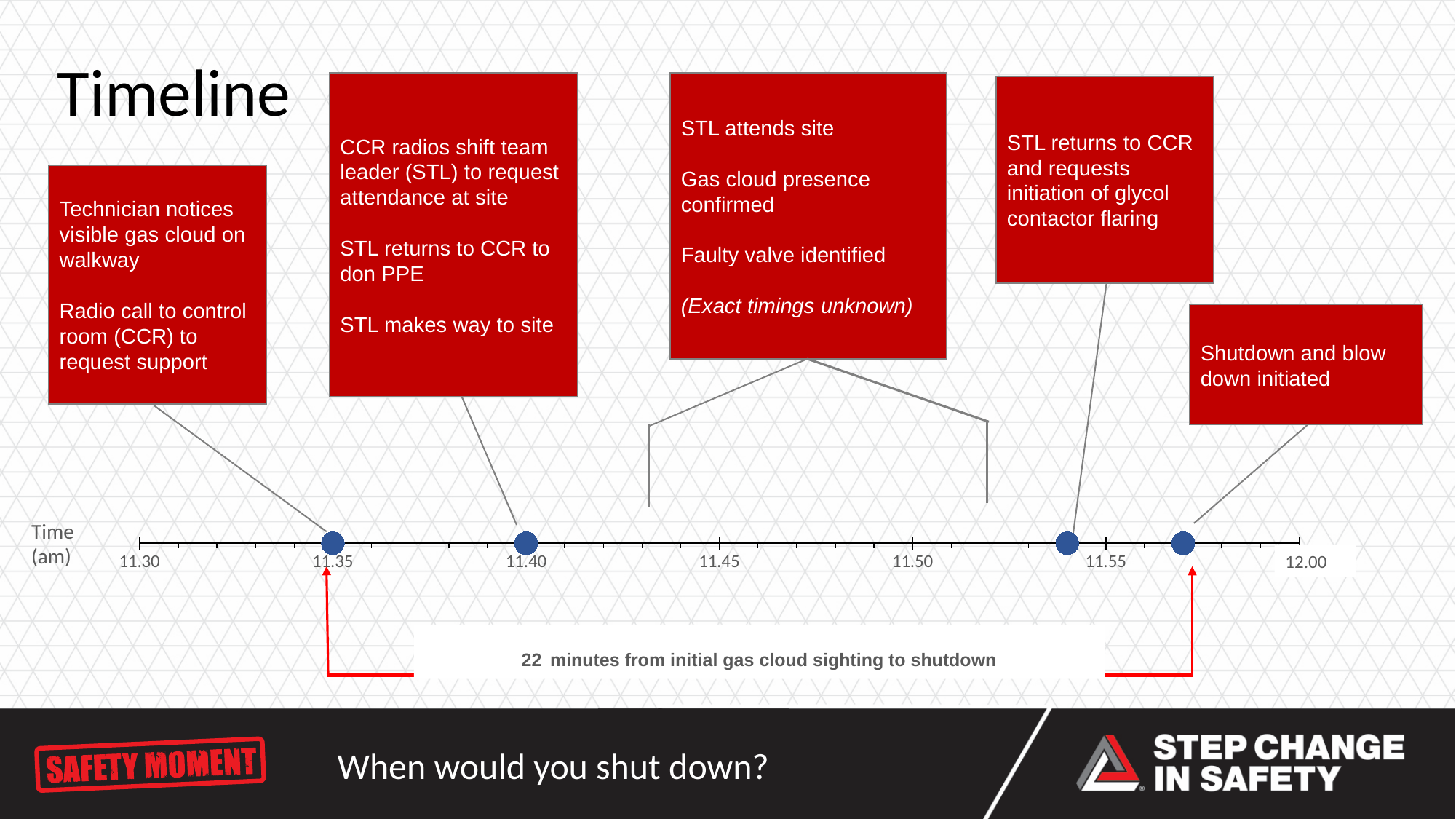

# Timeline
CCR radios shift team leader (STL) to request attendance at site

STL returns to CCR to don PPE

STL makes way to site
STL attends site

Gas cloud presence confirmed

Faulty valve identified

(Exact timings unknown)
STL returns to CCR and requests initiation of glycol contactor flaring
Technician notices visible gas cloud on walkway
Radio call to control room (CCR) to request support
Shutdown and blow down initiated

### Chart

| Category | Y-Values |
|---|---|
12.00
Time
(am)
22 minutes from initial gas cloud sighting to shutdown

When would you shut down?